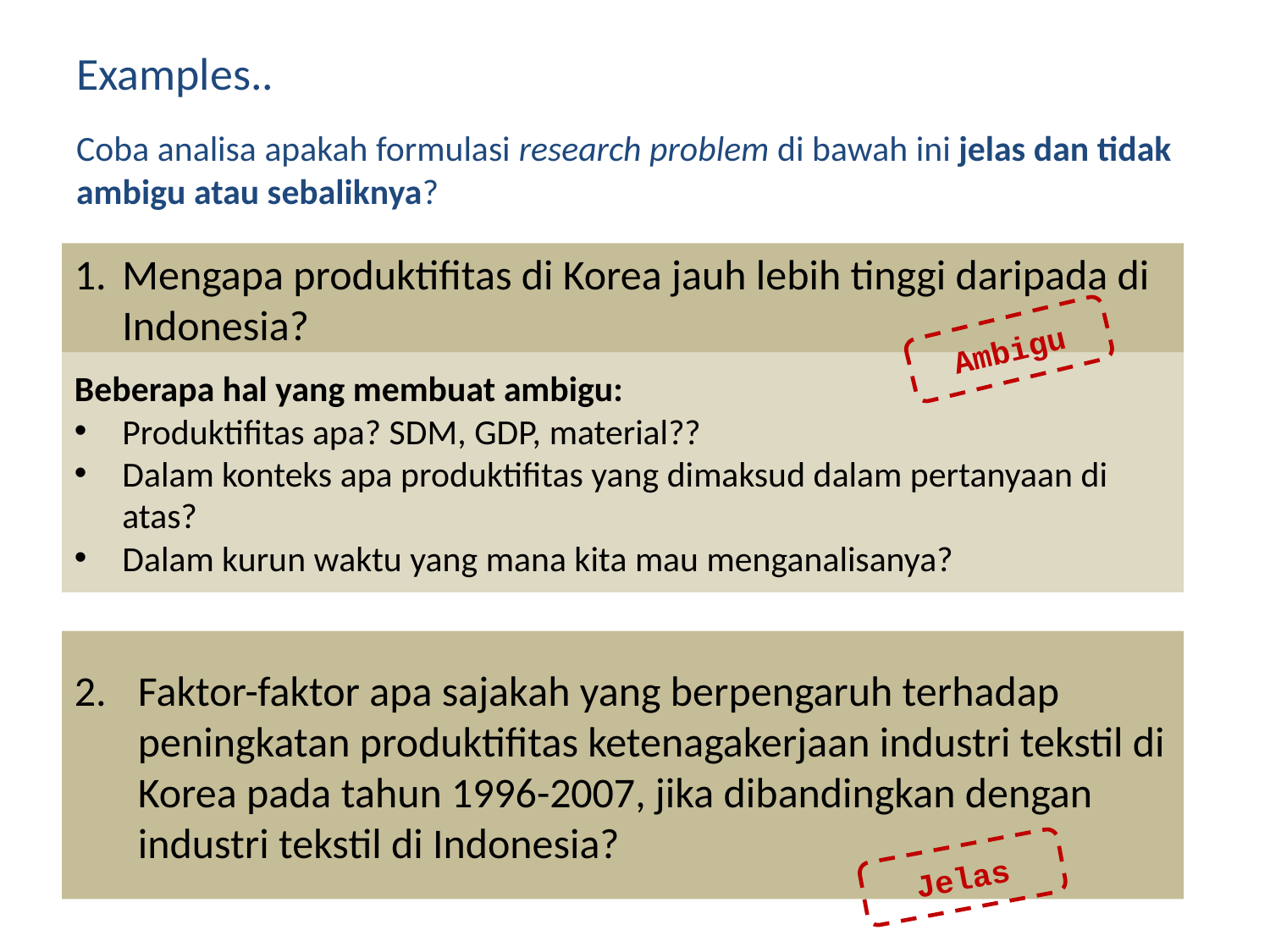

# Examples..
Coba analisa apakah formulasi research problem di bawah ini jelas dan tidak ambigu atau sebaliknya?
Mengapa produktifitas di Korea jauh lebih tinggi daripada di Indonesia?
Ambigu
Beberapa hal yang membuat ambigu:
Produktifitas apa? SDM, GDP, material??
Dalam konteks apa produktifitas yang dimaksud dalam pertanyaan di atas?
Dalam kurun waktu yang mana kita mau menganalisanya?
Faktor-faktor apa sajakah yang berpengaruh terhadap peningkatan produktifitas ketenagakerjaan industri tekstil di Korea pada tahun 1996-2007, jika dibandingkan dengan industri tekstil di Indonesia?
Jelas